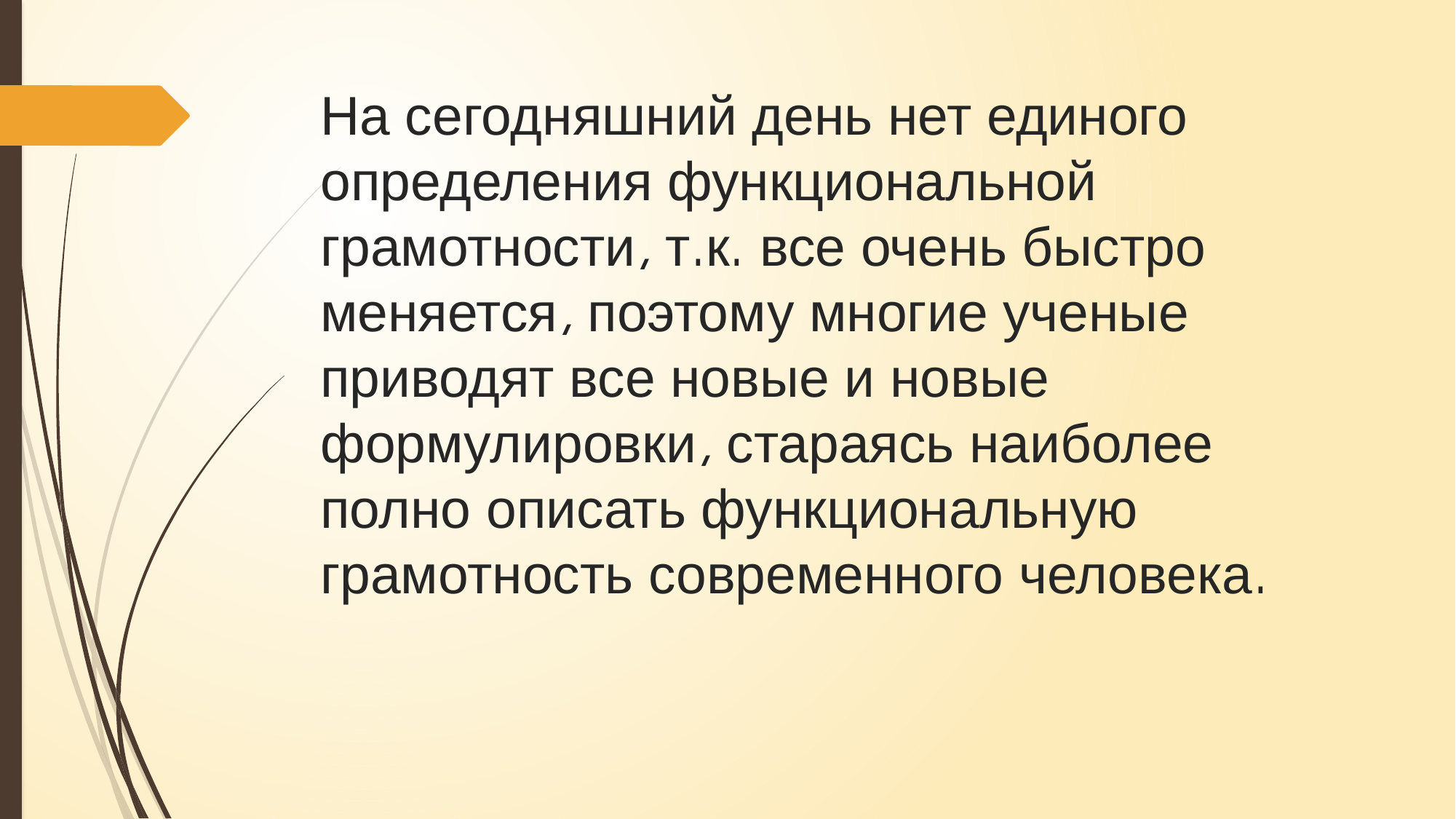

# На сегодняшний день нет единого определения функциональной грамотности, т.к. все очень быстро меняется, поэтому многие ученые приводят все новые и новые формулировки, стараясь наиболее полно описать функциональную грамотность современного человека.